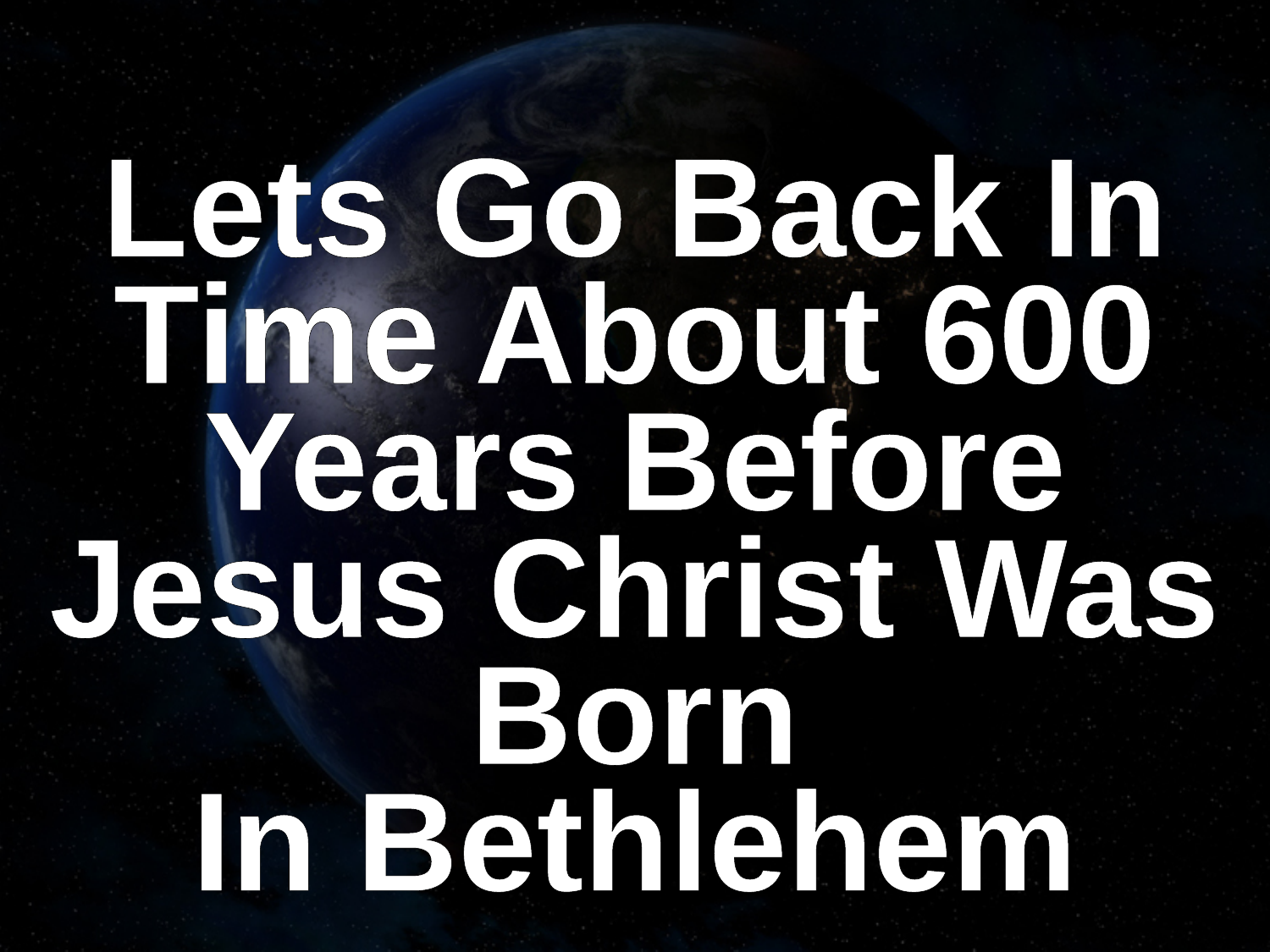

Lets Go Back In Time About 600 Years Before Jesus Christ Was Born
In Bethlehem